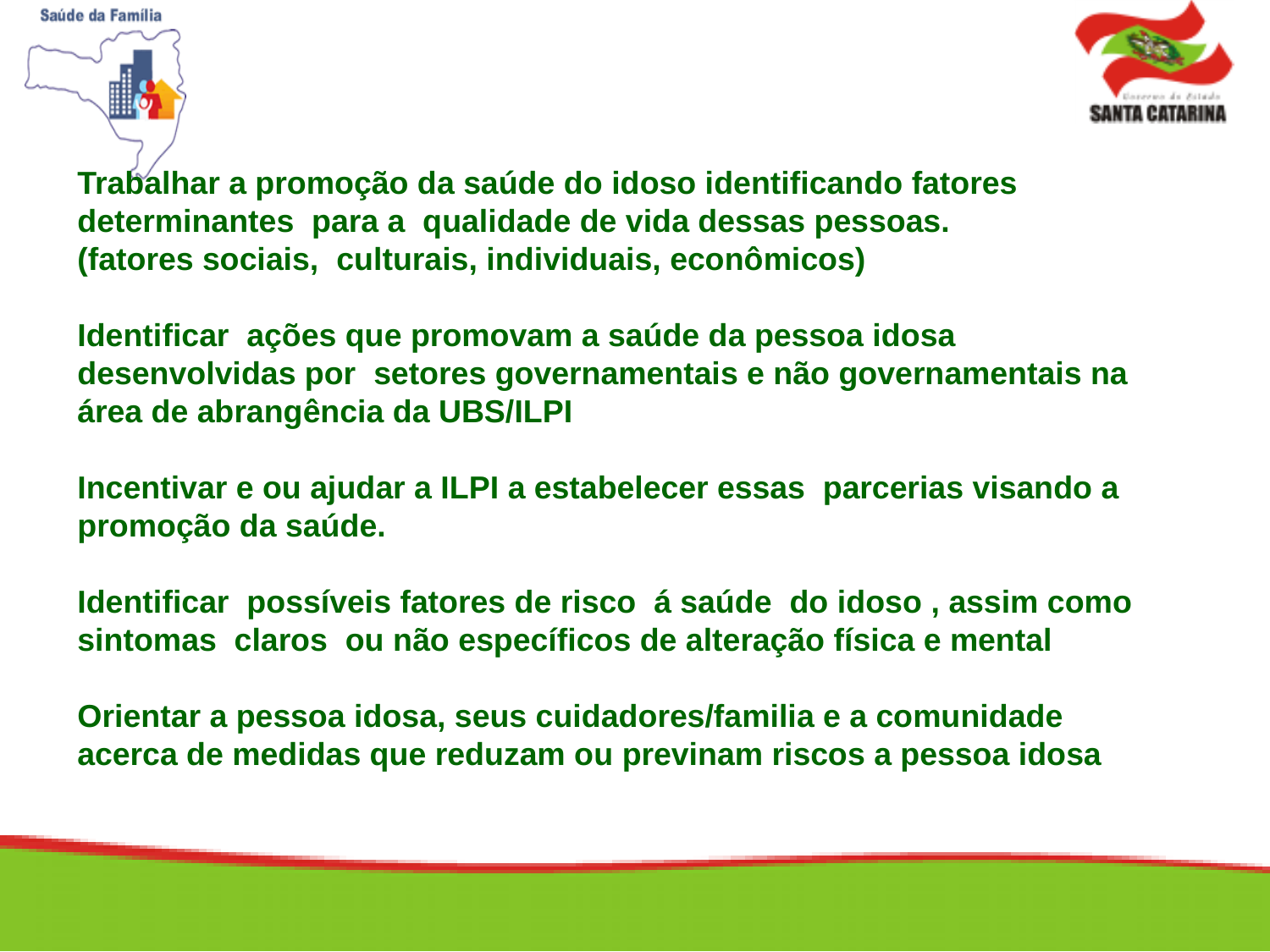

Trabalhar a promoção da saúde do idoso identificando fatores determinantes  para a  qualidade de vida dessas pessoas.
(fatores sociais,  culturais, individuais, econômicos)

Identificar  ações que promovam a saúde da pessoa idosa desenvolvidas por  setores governamentais e não governamentais na área de abrangência da UBS/ILPI

Incentivar e ou ajudar a ILPI a estabelecer essas  parcerias visando a promoção da saúde.

Identificar  possíveis fatores de risco  á saúde  do idoso , assim como sintomas  claros  ou não específicos de alteração física e mental

Orientar a pessoa idosa, seus cuidadores/familia e a comunidade acerca de medidas que reduzam ou previnam riscos a pessoa idosa